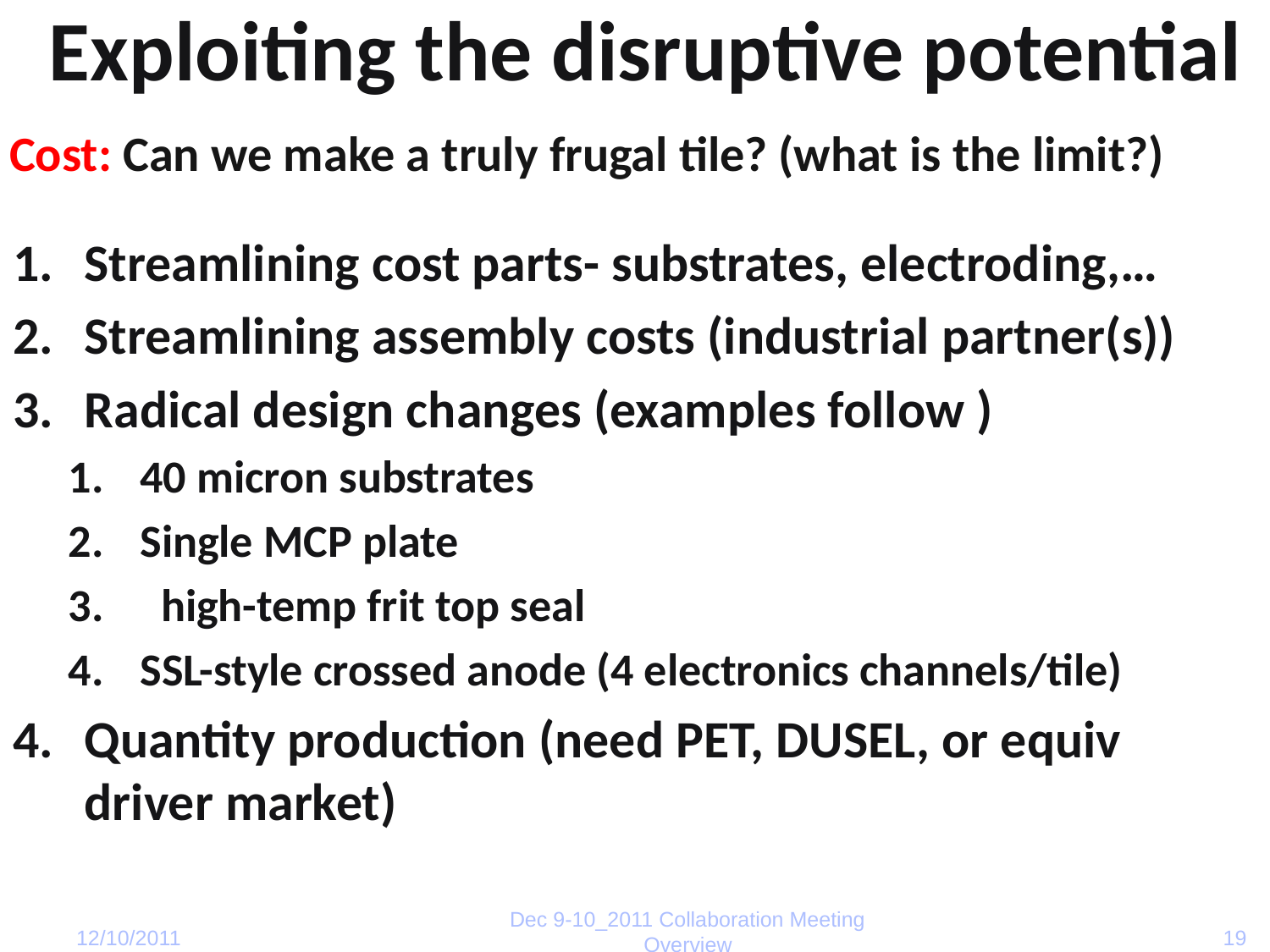

# Exploiting the disruptive potential
Cost: Can we make a truly frugal tile? (what is the limit?)

Streamlining cost parts- substrates, electroding,…
Streamlining assembly costs (industrial partner(s))
Radical design changes (examples follow )
40 micron substrates
Single MCP plate
  high-temp frit top seal
SSL-style crossed anode (4 electronics channels/tile)
Quantity production (need PET, DUSEL, or equiv driver market)

Dec 9-10_2011 Collaboration Meeting Overview
12/10/2011
19